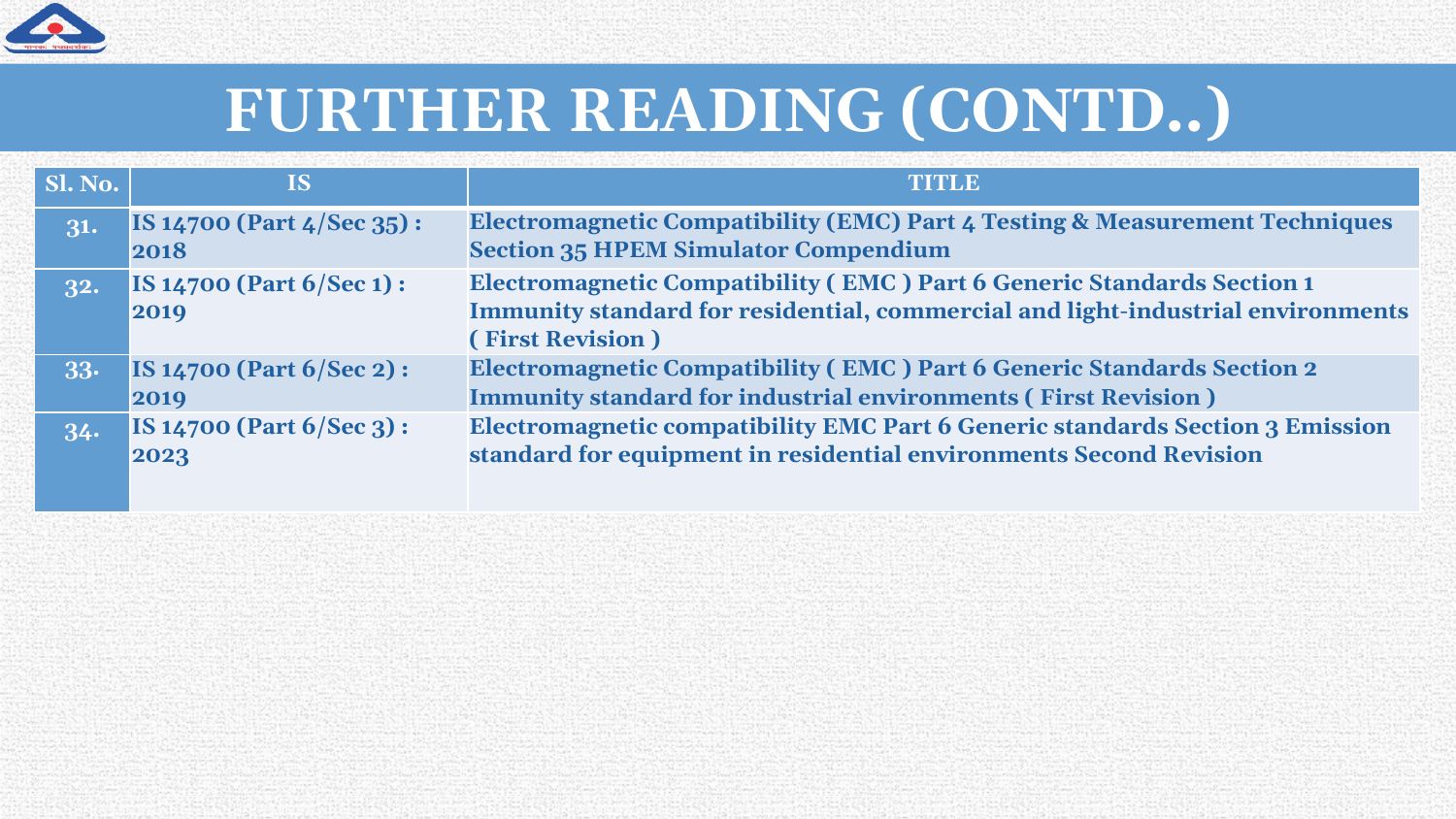

# FURTHER READING (CONTD..)
| Sl. No. | IS | TITLE |
| --- | --- | --- |
| 31. | IS 14700 (Part 4/Sec 35) : 2018 | Electromagnetic Compatibility (EMC) Part 4 Testing & Measurement Techniques Section 35 HPEM Simulator Compendium |
| 32. | IS 14700 (Part 6/Sec 1) : 2019 | Electromagnetic Compatibility ( EMC ) Part 6 Generic Standards Section 1 Immunity standard for residential, commercial and light-industrial environments ( First Revision ) |
| 33. | IS 14700 (Part 6/Sec 2) : 2019 | Electromagnetic Compatibility ( EMC ) Part 6 Generic Standards Section 2 Immunity standard for industrial environments ( First Revision ) |
| 34. | IS 14700 (Part 6/Sec 3) : 2023 | Electromagnetic compatibility EMC Part 6 Generic standards Section 3 Emission standard for equipment in residential environments Second Revision |